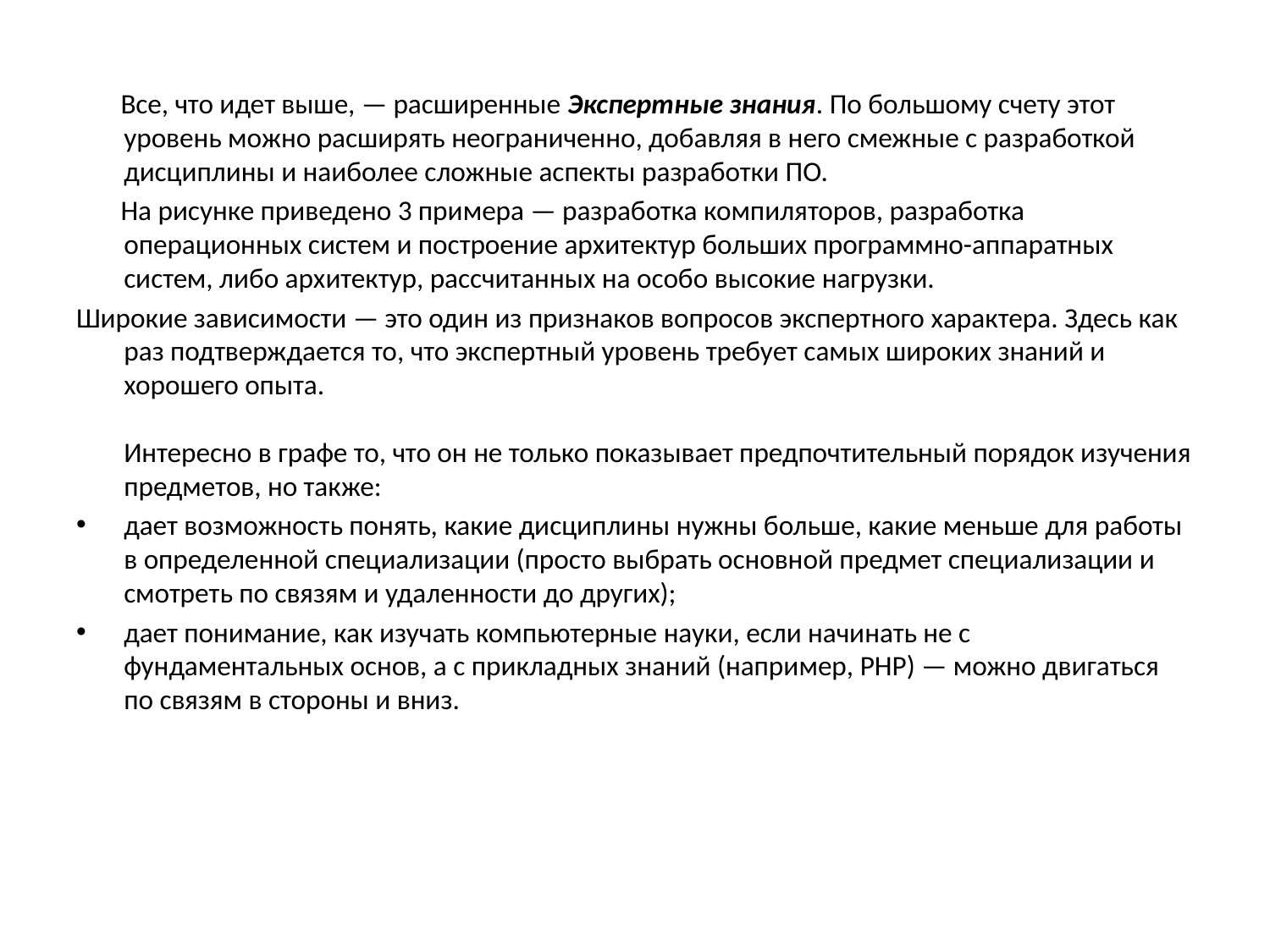

Все, что идет выше, — расширенные Экспертные знания. По большому счету этот уровень можно расширять неограниченно, добавляя в него смежные с разработкой дисциплины и наиболее сложные аспекты разработки ПО.
       На рисунке приведено 3 примера — разработка компиляторов, разработка операционных систем и построение архитектур больших программно-аппаратных систем, либо архитектур, рассчитанных на особо высокие нагрузки.
Широкие зависимости — это один из признаков вопросов экспертного характера. Здесь как раз подтверждается то, что экспертный уровень требует самых широких знаний и хорошего опыта.
Интересно в графе то, что он не только показывает предпочтительный порядок изучения предметов, но также:
дает возможность понять, какие дисциплины нужны больше, какие меньше для работы в определенной специализации (просто выбрать основной предмет специализации и смотреть по связям и удаленности до других);
дает понимание, как изучать компьютерные науки, если начинать не с фундаментальных основ, а с прикладных знаний (например, PHP) — можно двигаться по связям в стороны и вниз.